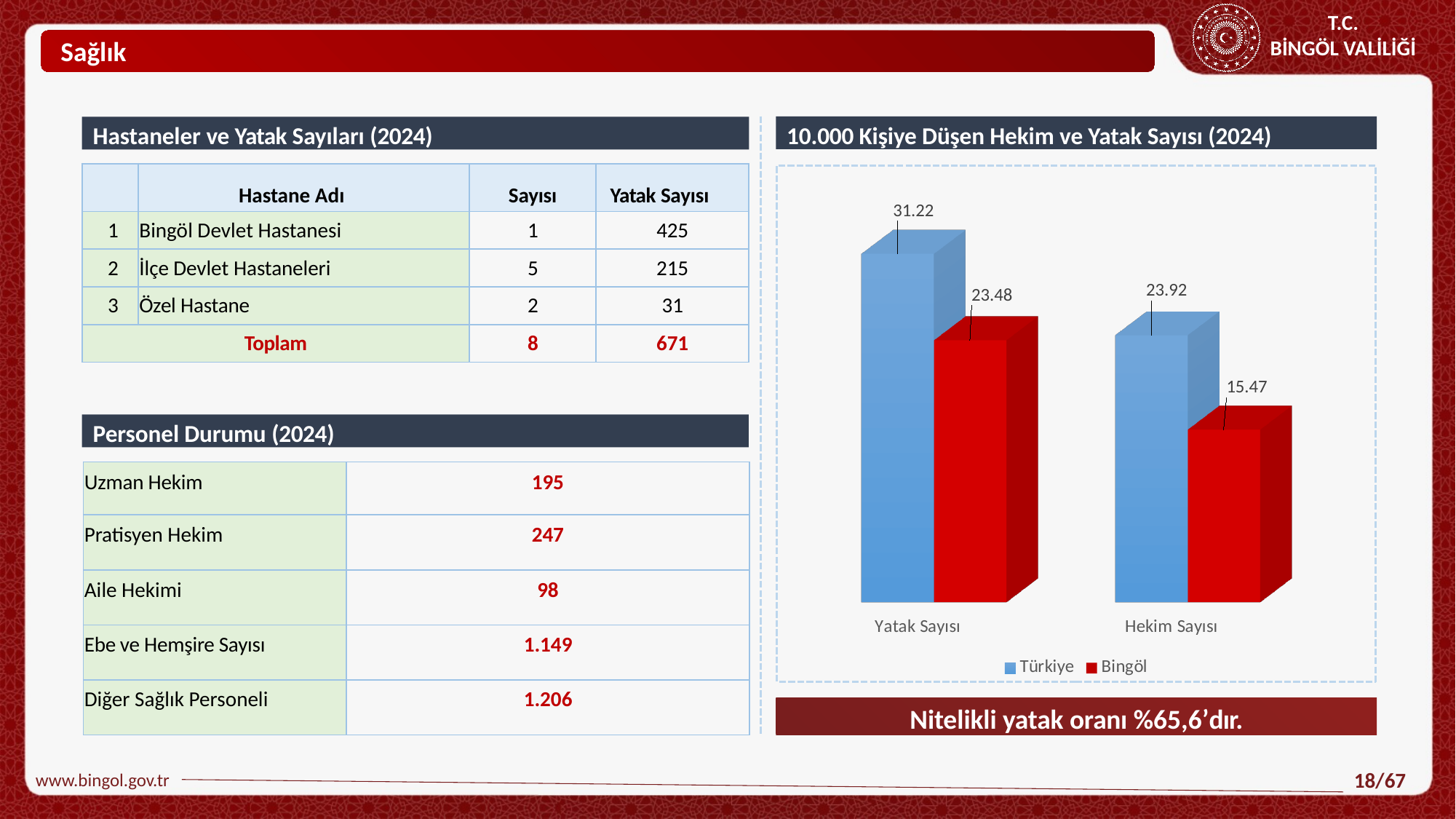

Sağlık

10.000 Kişiye Düşen Hekim ve Yatak Sayısı (2024)
Hastaneler ve Yatak Sayıları (2024)
|  | Hastane Adı | Sayısı | Yatak Sayısı |
| --- | --- | --- | --- |
| 1 | Bingöl Devlet Hastanesi | 1 | 425 |
| 2 | İlçe Devlet Hastaneleri | 5 | 215 |
| 3 | Özel Hastane | 2 | 31 |
| Toplam |  | 8 | 671 |

[unsupported chart]

Personel Durumu (2024)
| Uzman Hekim | 195 |
| --- | --- |
| Pratisyen Hekim | 247 |
| Aile Hekimi | 98 |
| Ebe ve Hemşire Sayısı | 1.149 |
| Diğer Sağlık Personeli | 1.206 |
Nitelikli yatak oranı %65,6’dır.
www.bingol.gov.tr